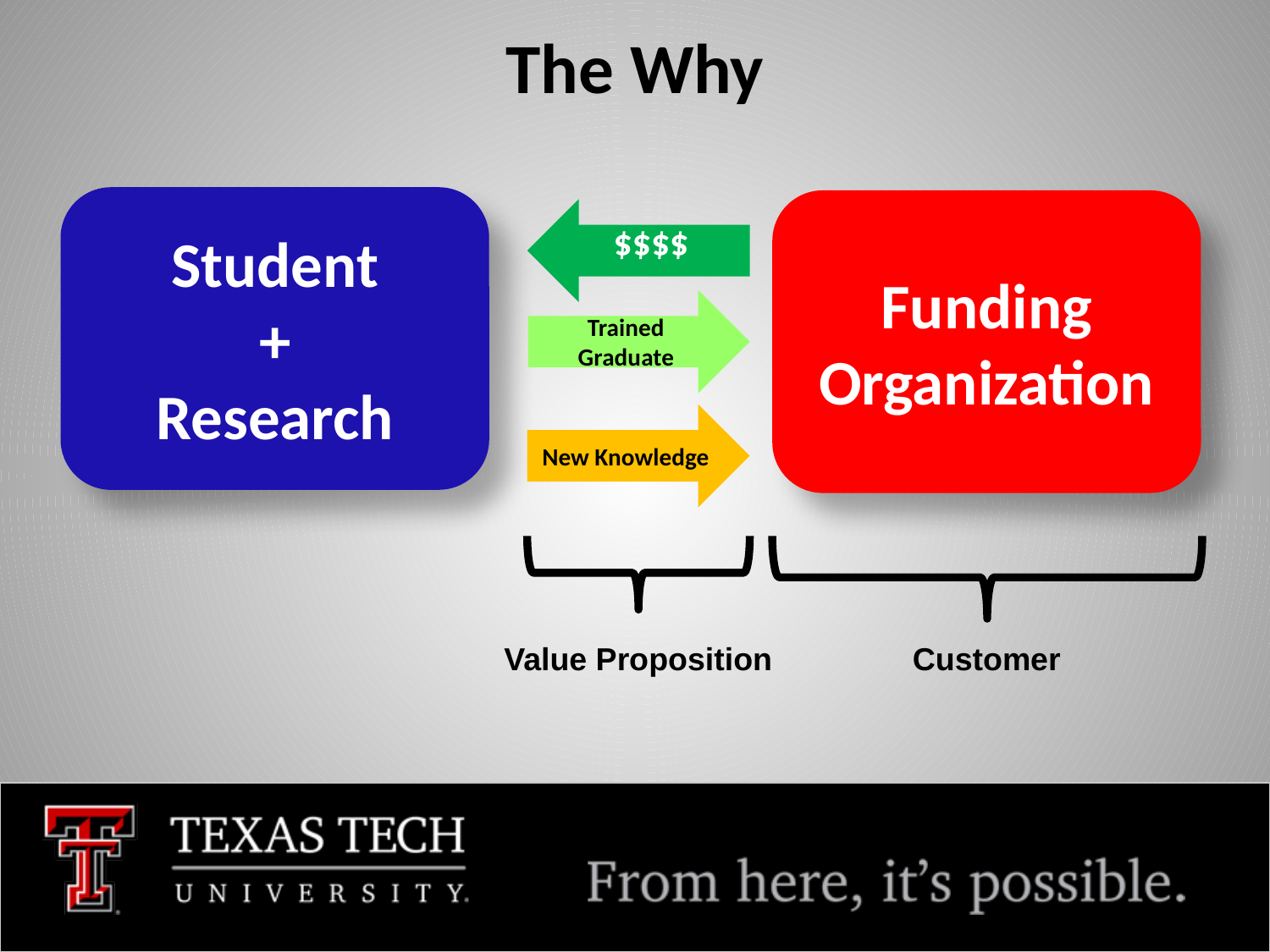

# The Why
Student
+
Research
Funding Organization
$$$$
Trained Graduate

New Knowledge

Value Proposition
Customer